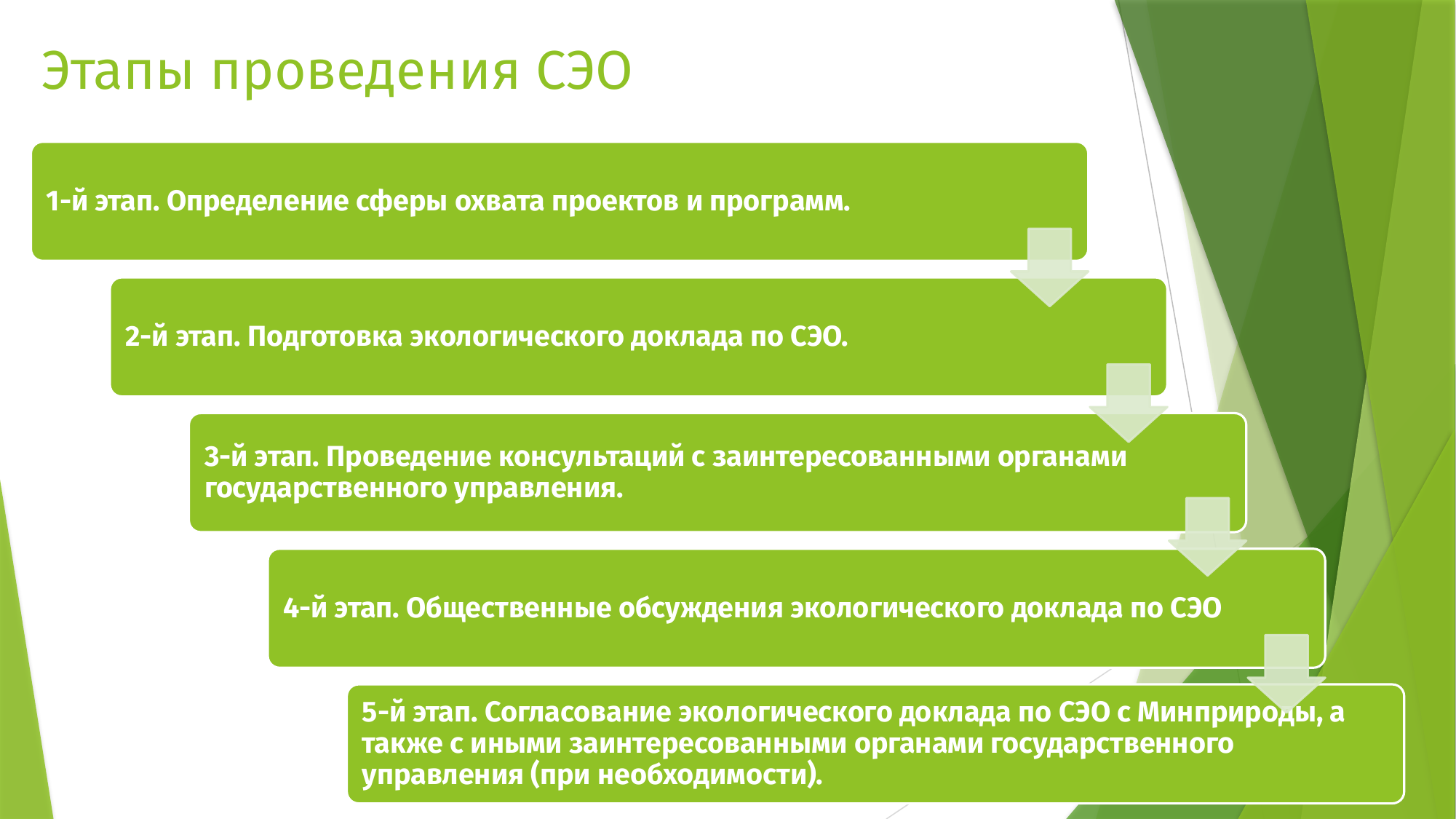

# Этапы проведения СЭО
1-й этап. Определение сферы охвата проектов и программ.
2-й этап. Подготовка экологического доклада по СЭО.
3-й этап. Проведение консультаций с заинтересованными органами государственного управления.
4-й этап. Общественные обсуждения экологического доклада по СЭО
5-й этап. Согласование экологического доклада по СЭО с Минприроды, а также с иными заинтересованными органами государственного управления (при необходимости).